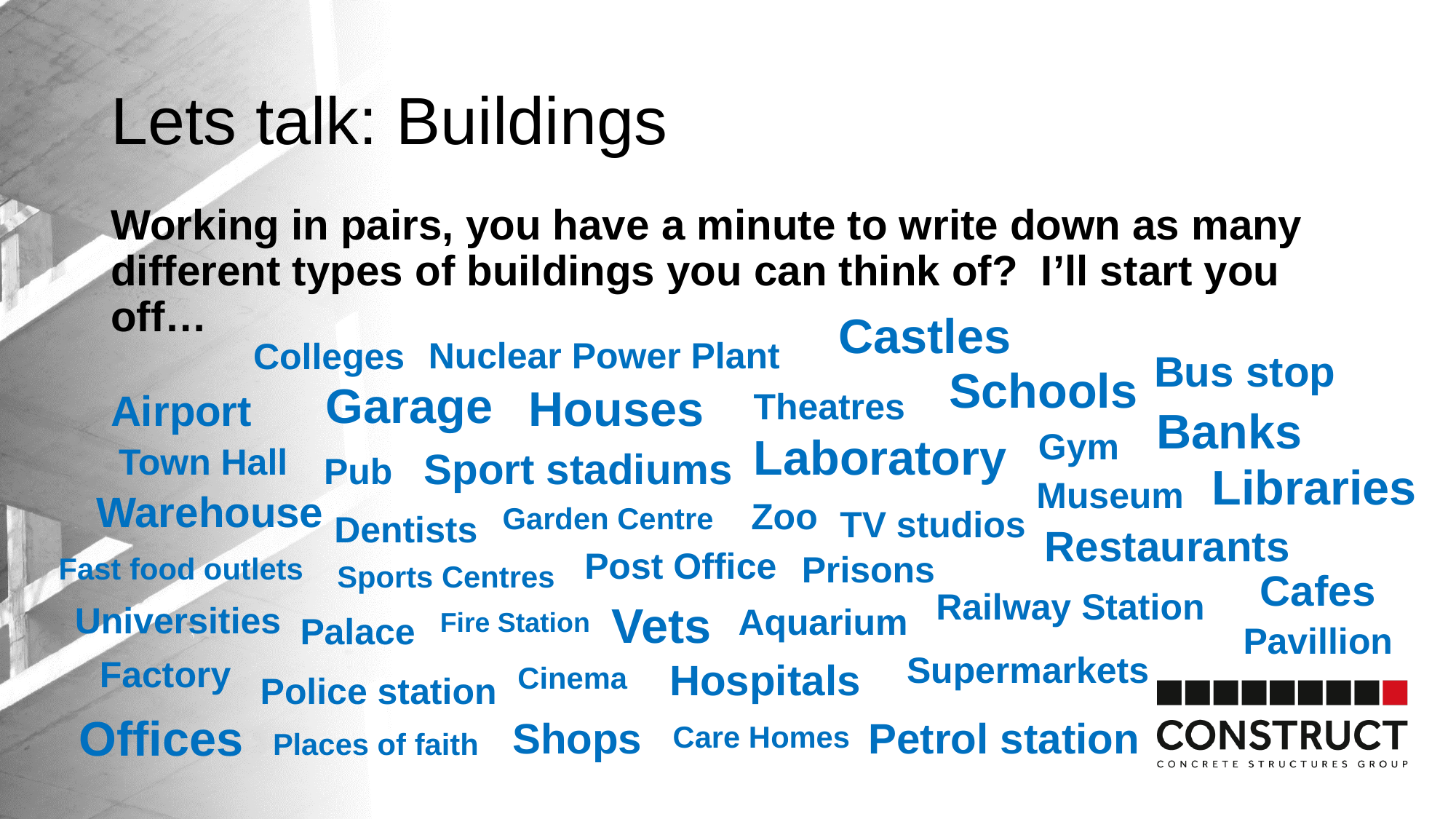

# Lets talk: Buildings
Working in pairs, you have a minute to write down as many different types of buildings you can think of?  I’ll start you off…

Castles
Nuclear Power Plant
Colleges
Bus stop
Schools
Garage
Houses
Theatres
Airport
Banks
Gym
Laboratory
Town Hall
Sport stadiums
Pub
Libraries
Museum
Warehouse
Zoo
Garden Centre
TV studios
Dentists
Restaurants
Post Office
Prisons
Fast food outlets
Sports Centres
Cafes
Railway Station
Vets
Universities
Aquarium
Fire Station
Palace
Pavillion
Supermarkets
Factory
Hospitals
Cinema
Police station
Offices
Shops
Petrol station
Care Homes
Places of faith